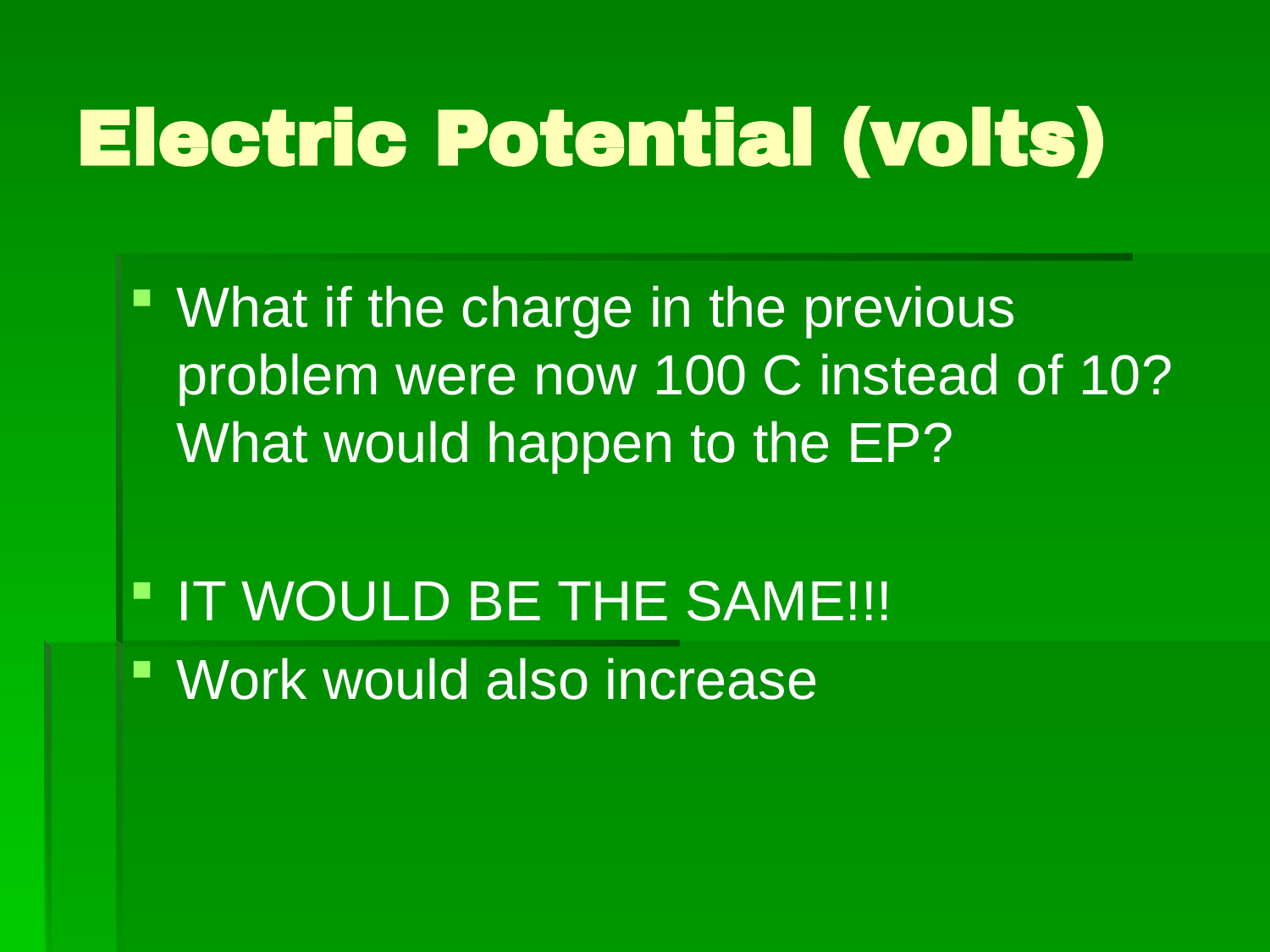

# Electric Potential (volts)
What if the charge in the previous problem were now 100 C instead of 10?  What would happen to the EP?

IT WOULD BE THE SAME!!!
Work would also increase